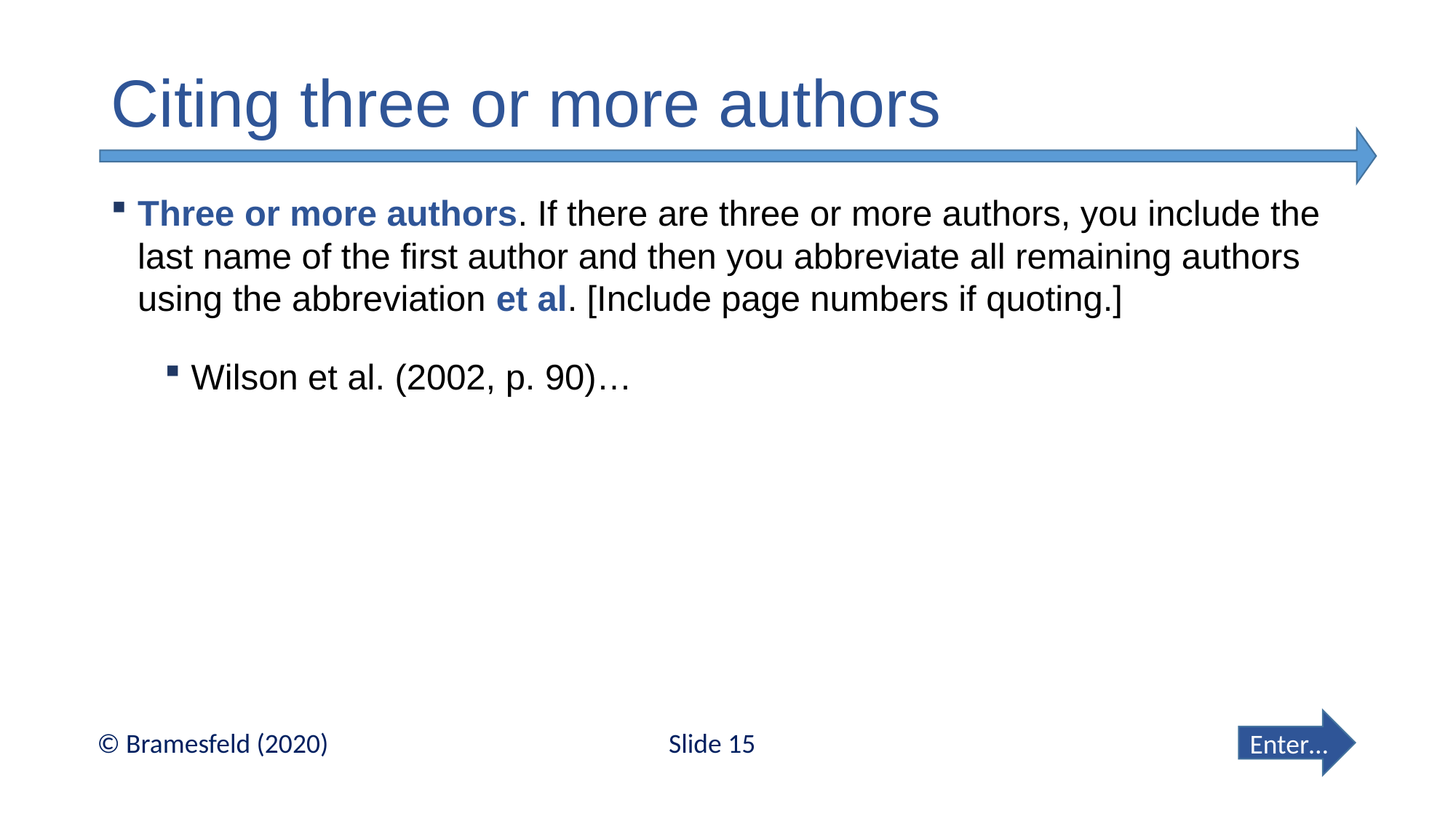

# Citing three or more authors
Three or more authors. If there are three or more authors, you include the last name of the first author and then you abbreviate all remaining authors using the abbreviation et al. [Include page numbers if quoting.]
Wilson et al. (2002, p. 90)…